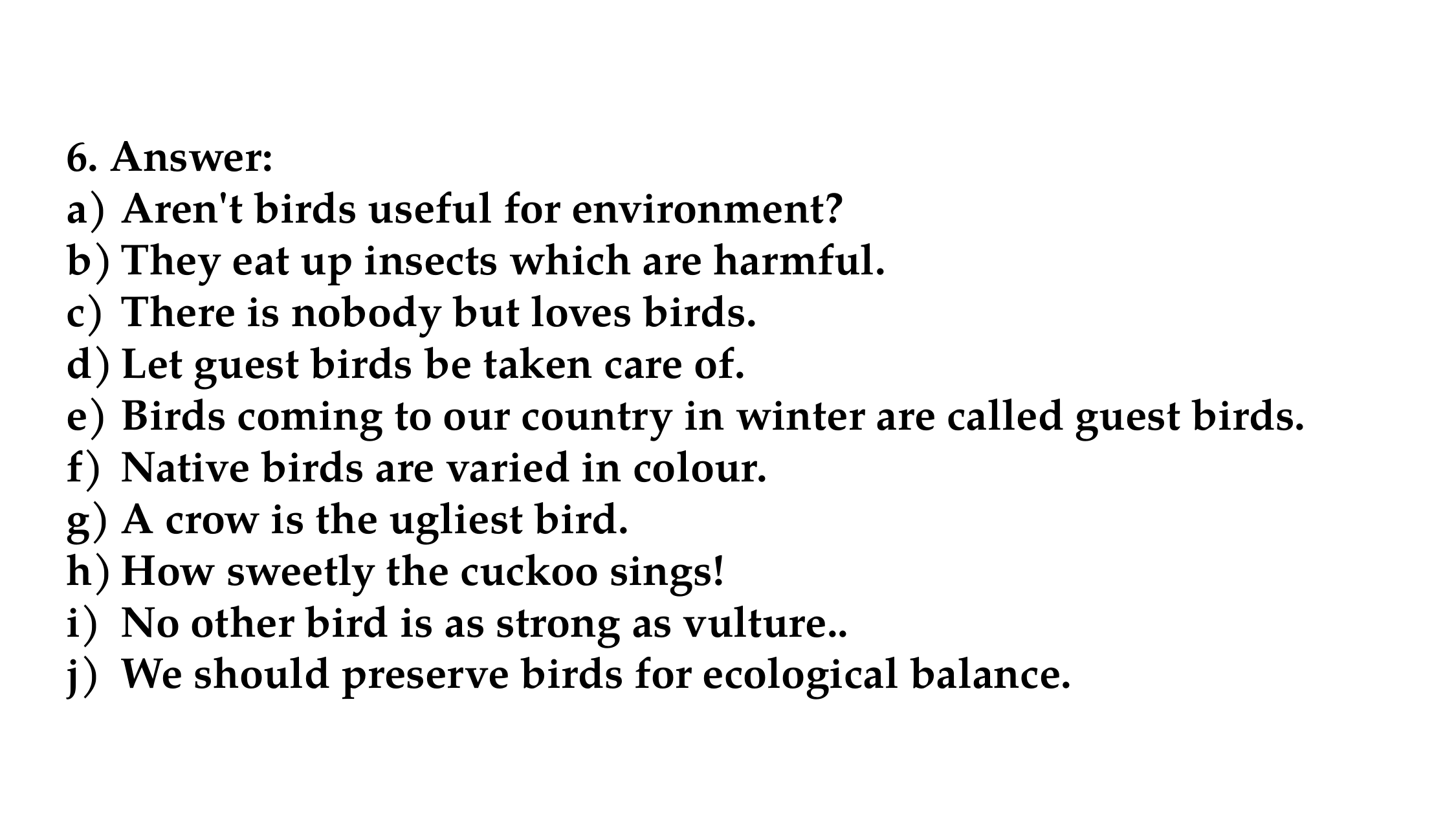

6. Answer:
Aren't birds useful for environment?
They eat up insects which are harmful.
There is nobody but loves birds.
Let guest birds be taken care of.
Birds coming to our country in winter are called guest birds.
Native birds are varied in colour.
A crow is the ugliest bird.
How sweetly the cuckoo sings!
No other bird is as strong as vulture..
We should preserve birds for ecological balance.